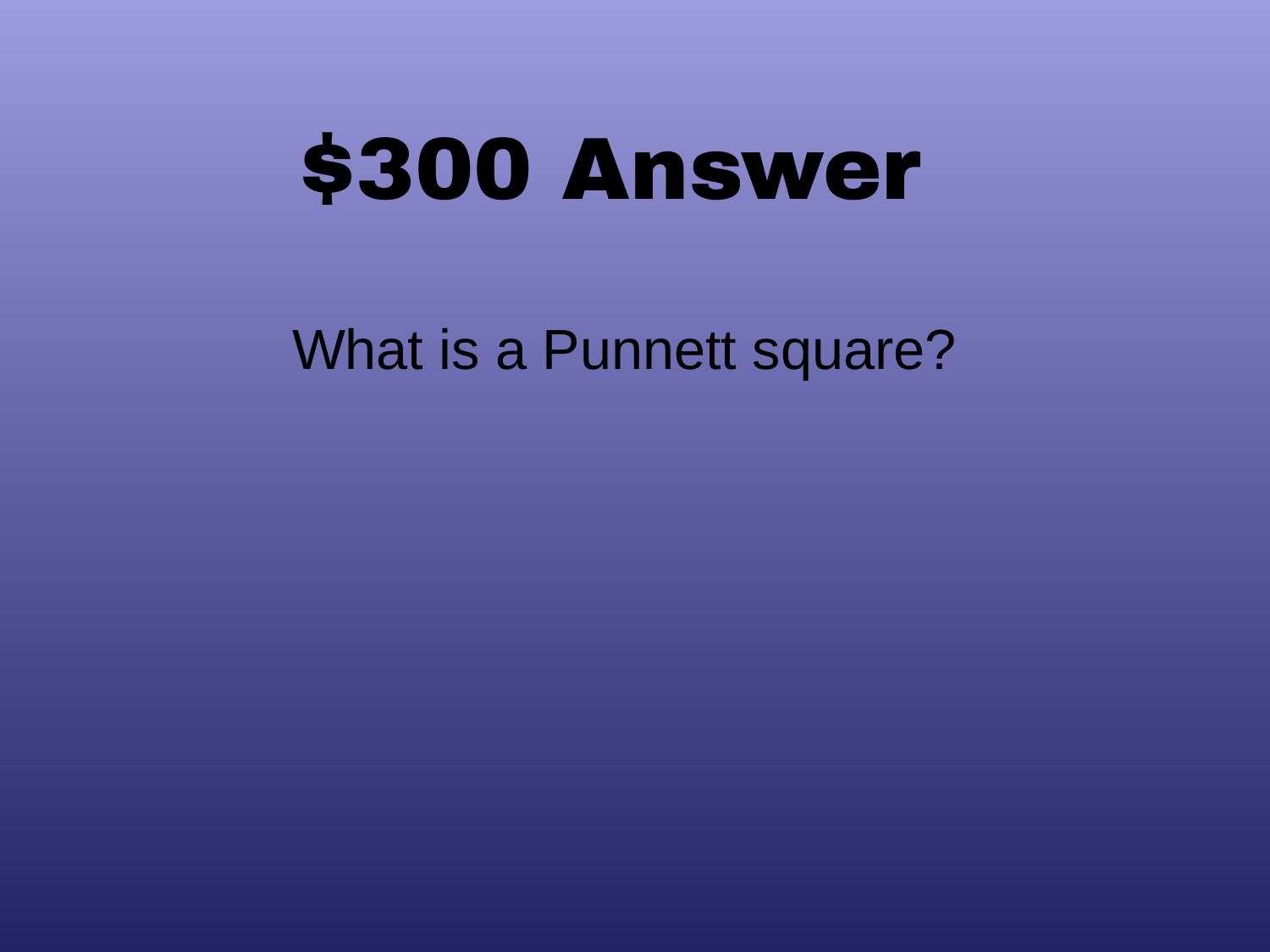

# $300 Answer
What is a Punnett square?